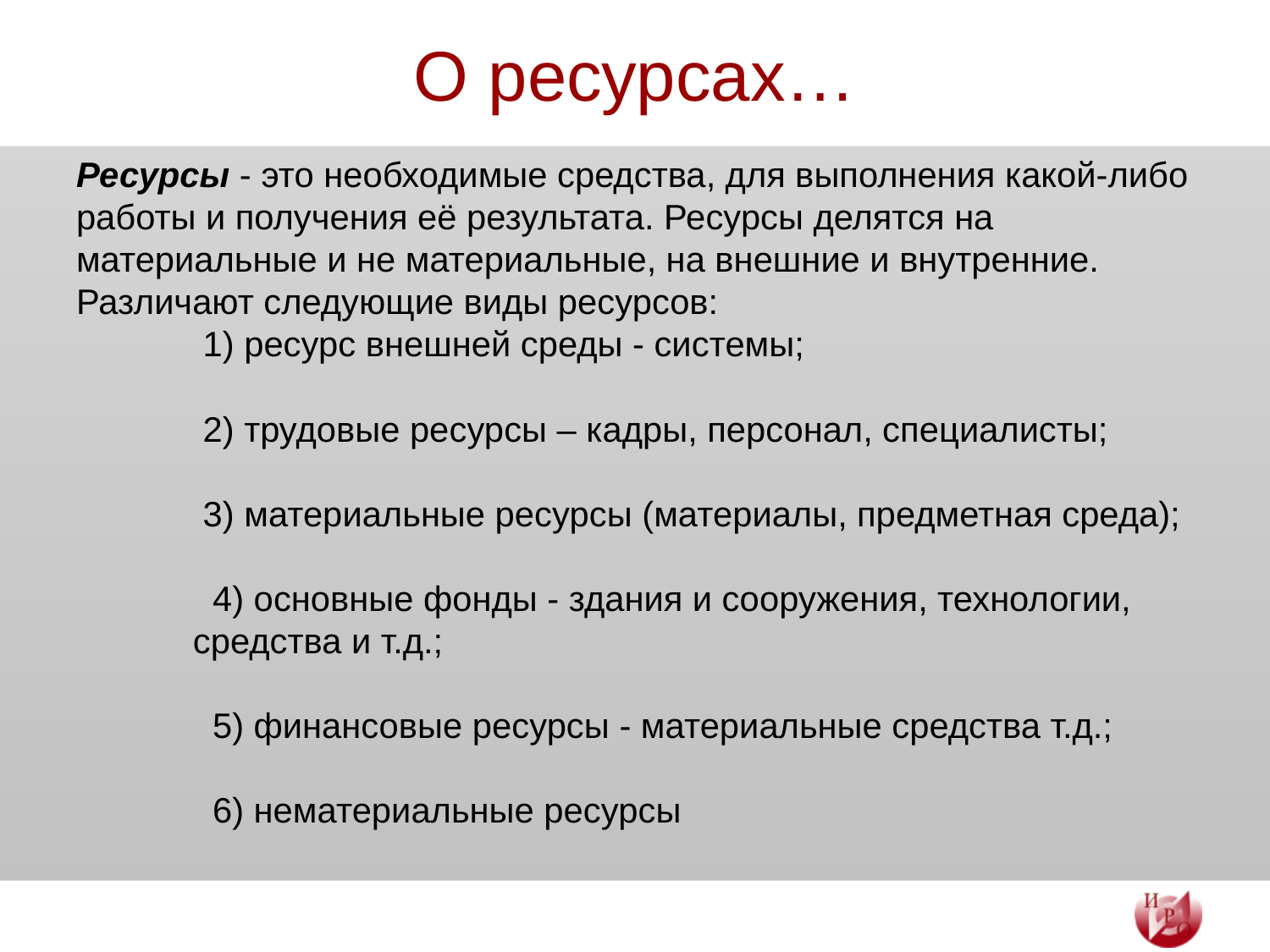

# О ресурсах…
Ресурсы - это необходимые средства, для выполнения какой-либо работы и получения её результата. Ресурсы делятся на материальные и не материальные, на внешние и внутренние. Различают следующие виды ресурсов:
             1) ресурс внешней среды - системы;

             2) трудовые ресурсы – кадры, персонал, специалисты;

             3) материальные ресурсы (материалы, предметная среда);

              4) основные фонды - здания и сооружения, технологии,                   средства и т.д.;

              5) финансовые ресурсы - материальные средства т.д.;

              6) нематериальные ресурсы